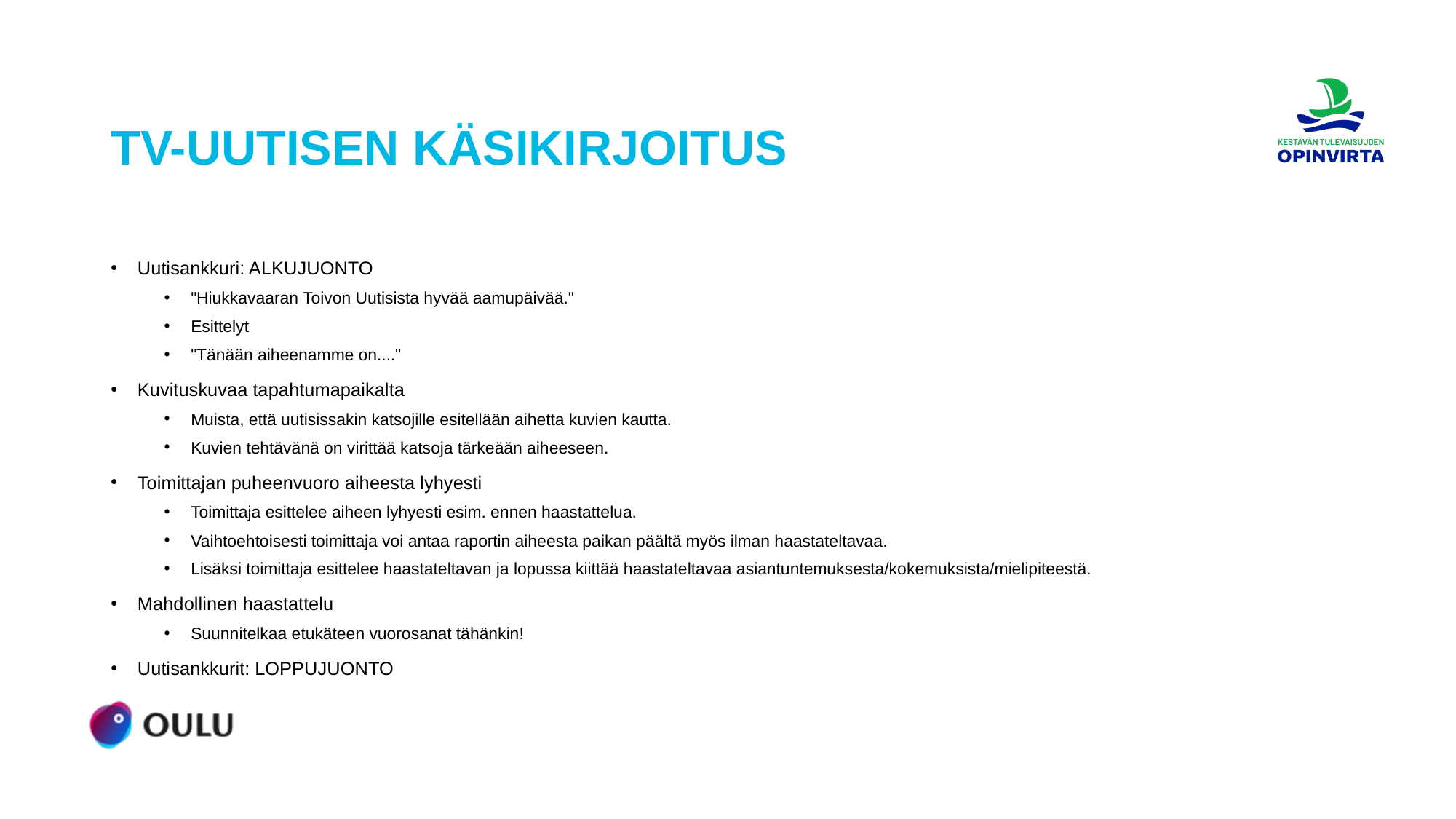

# TV-UUTISEN KÄSIKIRJOITUS
Uutisankkuri: ALKUJUONTO
"Hiukkavaaran Toivon Uutisista hyvää aamupäivää."
Esittelyt
"Tänään aiheenamme on...."
Kuvituskuvaa tapahtumapaikalta
Muista, että uutisissakin katsojille esitellään aihetta kuvien kautta.
Kuvien tehtävänä on virittää katsoja tärkeään aiheeseen.
Toimittajan puheenvuoro aiheesta lyhyesti
Toimittaja esittelee aiheen lyhyesti esim. ennen haastattelua.
Vaihtoehtoisesti toimittaja voi antaa raportin aiheesta paikan päältä myös ilman haastateltavaa.
Lisäksi toimittaja esittelee haastateltavan ja lopussa kiittää haastateltavaa asiantuntemuksesta/kokemuksista/mielipiteestä.
Mahdollinen haastattelu
Suunnitelkaa etukäteen vuorosanat tähänkin!
Uutisankkurit: LOPPUJUONTO